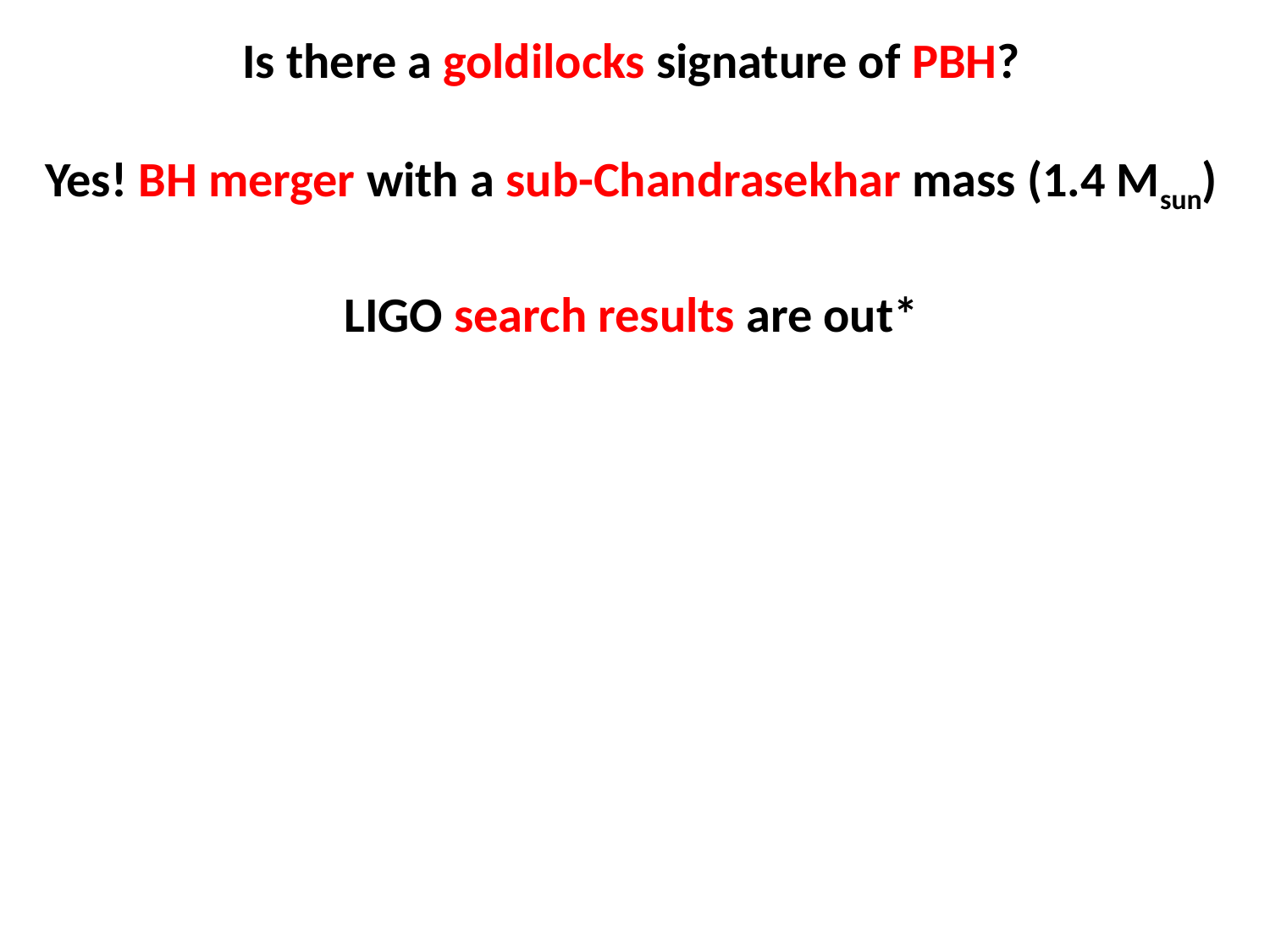

Is there a goldilocks signature of PBH?

Yes! BH merger with a sub-Chandrasekhar mass (1.4 Msun)

LIGO search results are out*